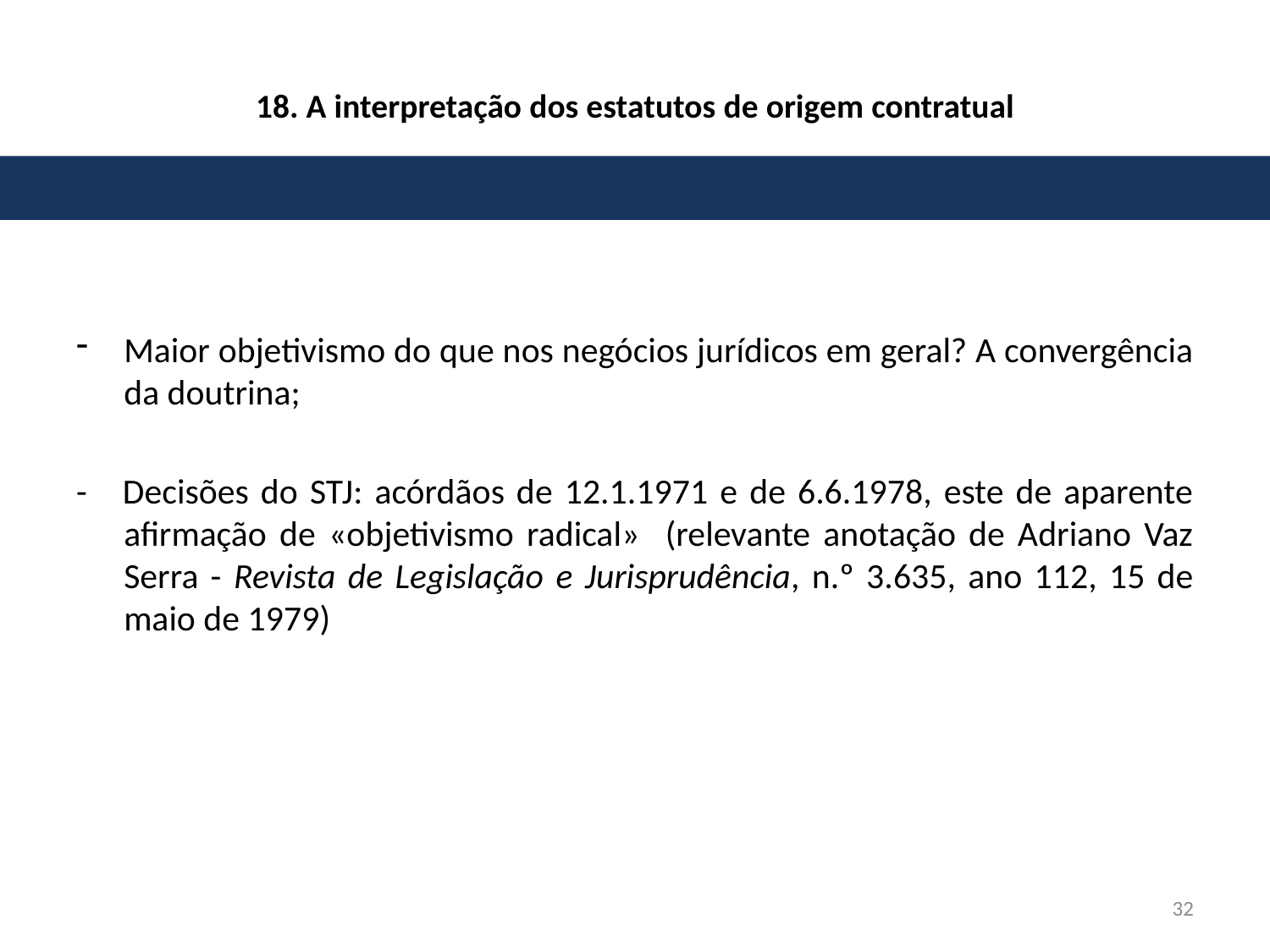

# 18. A interpretação dos estatutos de origem contratual

Maior objetivismo do que nos negócios jurídicos em geral? A convergência da doutrina;

-   Decisões do STJ: acórdãos de 12.1.1971 e de 6.6.1978, este de aparente afirmação de «objetivismo radical»  (relevante anotação de Adriano Vaz Serra - Revista de Legislação e Jurisprudência, n.º 3.635, ano 112, 15 de maio de 1979)
32